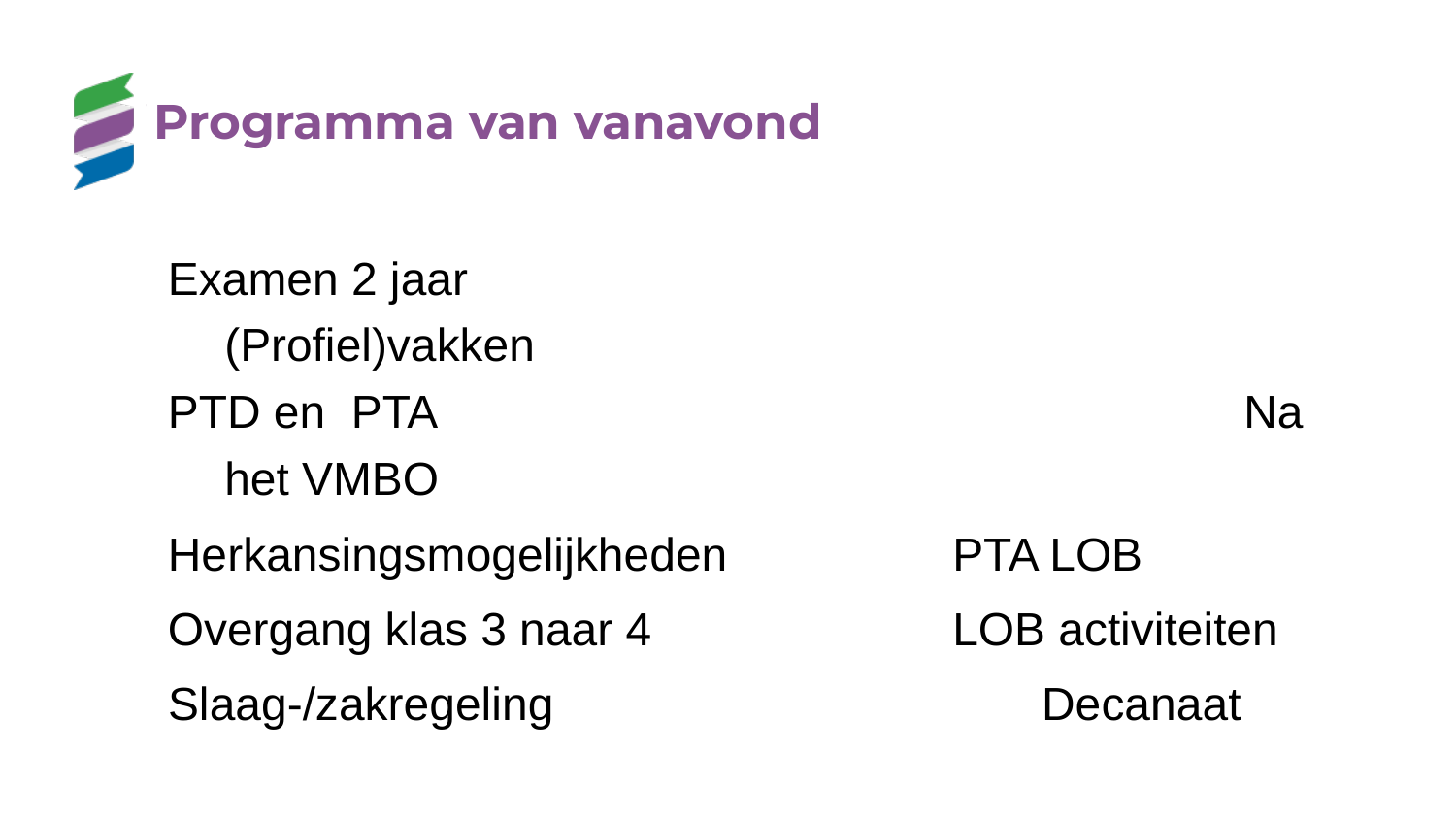

# Programma van vanavond
Examen 2 jaar						(Profiel)vakken
PTD en  PTA						Na het VMBO
Herkansingsmogelijkheden		PTA LOB
Overgang klas 3 naar 4			LOB activiteiten
Slaag-/zakregeling				Decanaat

Kennismaking met mentor